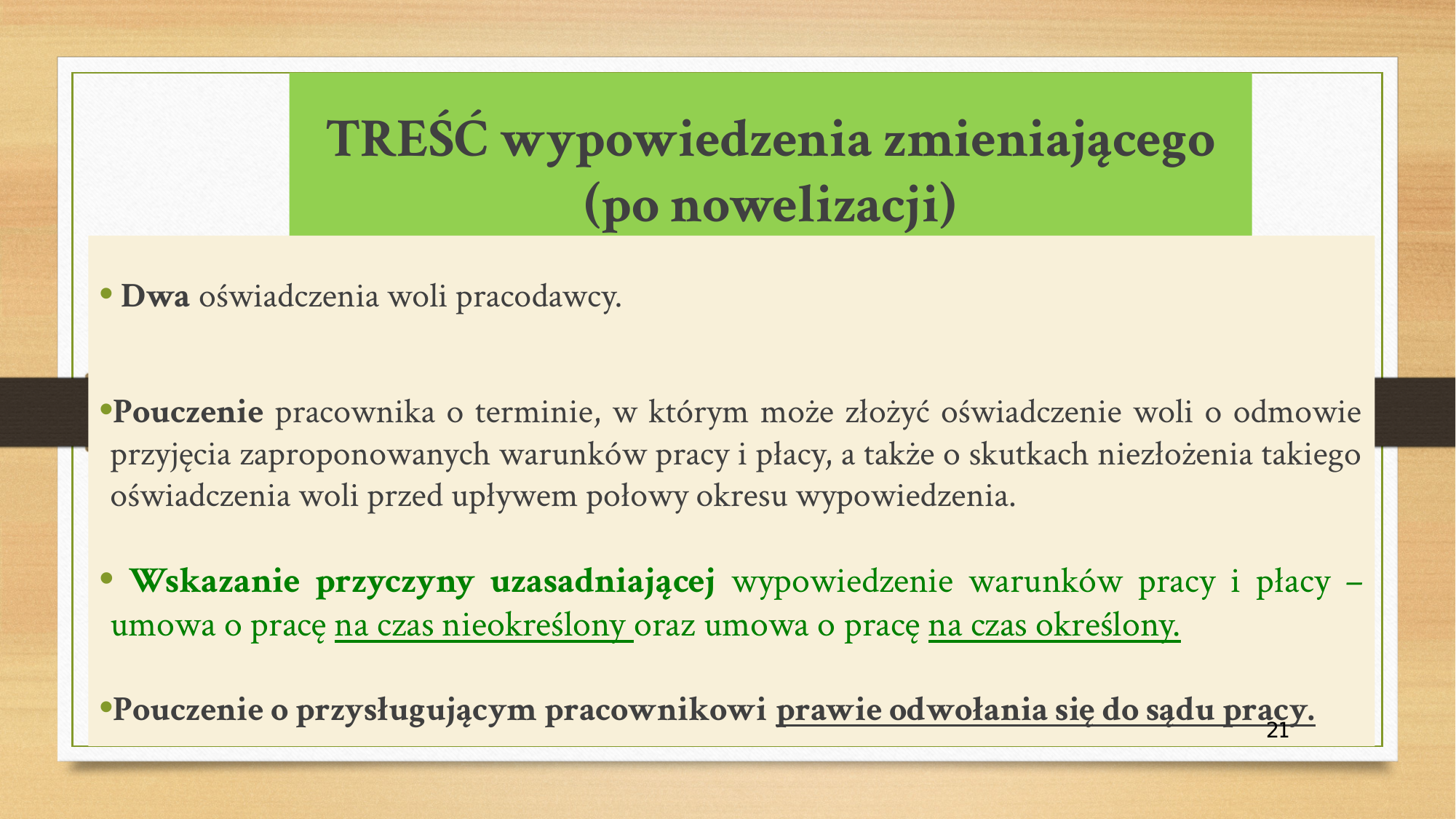

# TREŚĆ wypowiedzenia zmieniającego (po nowelizacji)

 Dwa oświadczenia woli pracodawcy.

Pouczenie pracownika o terminie, w którym może złożyć oświadczenie woli o odmowie przyjęcia zaproponowanych warunków pracy i płacy, a także o skutkach niezłożenia takiego oświadczenia woli przed upływem połowy okresu wypowiedzenia.

 Wskazanie przyczyny uzasadniającej wypowiedzenie warunków pracy i płacy – umowa o pracę na czas nieokreślony oraz umowa o pracę na czas określony.

Pouczenie o przysługującym pracownikowi prawie odwołania się do sądu pracy.

21